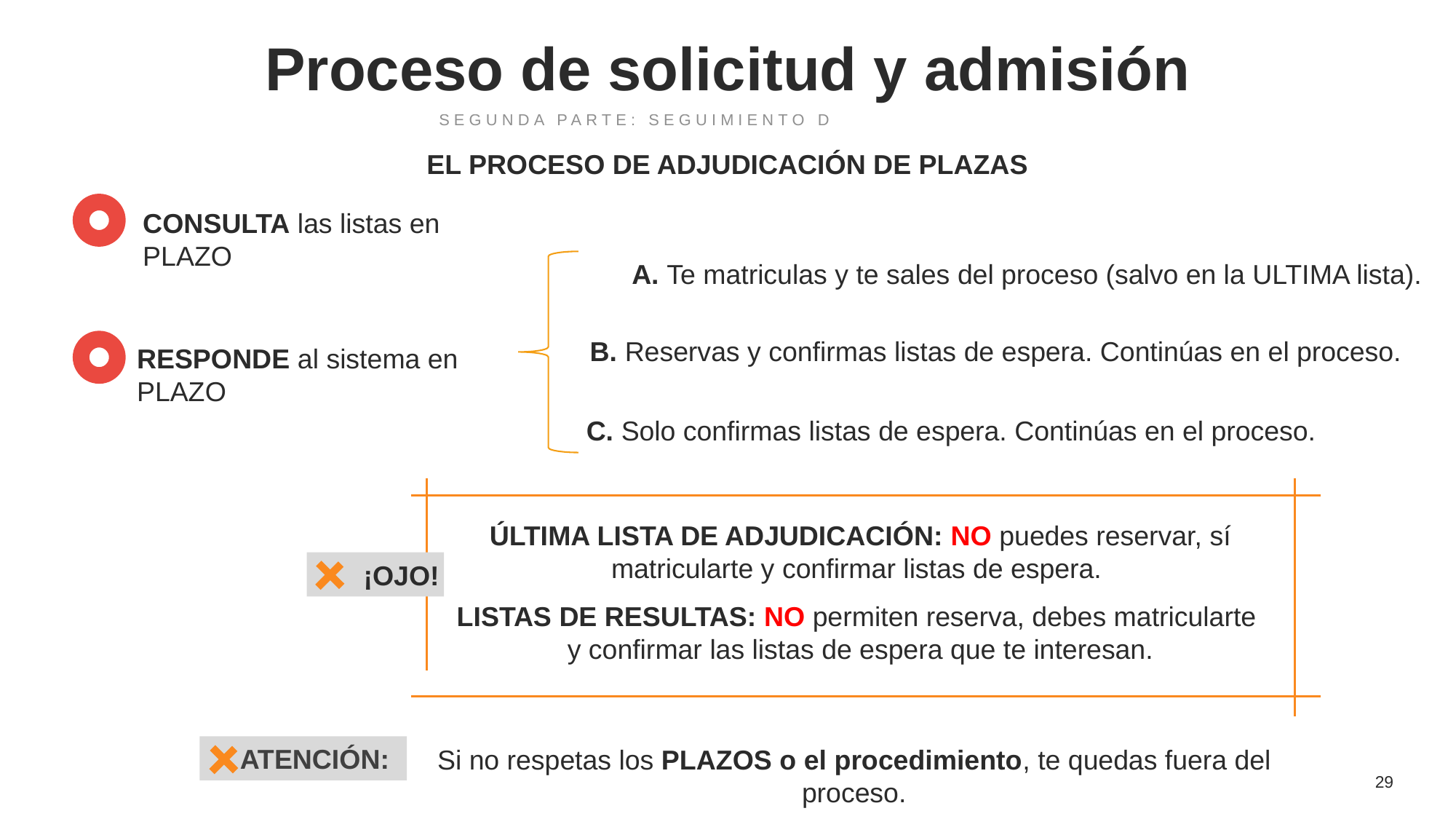

Proceso de solicitud y admisión
SEGUNDA PARTE: SEGUIMIENTO DE LA SOLICITUD
EL PROCESO DE ADJUDICACIÓN DE PLAZAS
CONSULTA las listas en PLAZO

A. Te matriculas y te sales del proceso (salvo en la ULTIMA lista).
B. Reservas y confirmas listas de espera. Continúas en el proceso.
RESPONDE al sistema en PLAZO

C. Solo confirmas listas de espera. Continúas en el proceso.
ÚLTIMA LISTA DE ADJUDICACIÓN: NO puedes reservar, sí matricularte y confirmar listas de espera.

¡OJO!
LISTAS DE RESULTAS: NO permiten reserva, debes matricularte
y confirmar las listas de espera que te interesan.

ATENCIÓN:
Si no respetas los PLAZOS o el procedimiento, te quedas fuera del proceso.
29